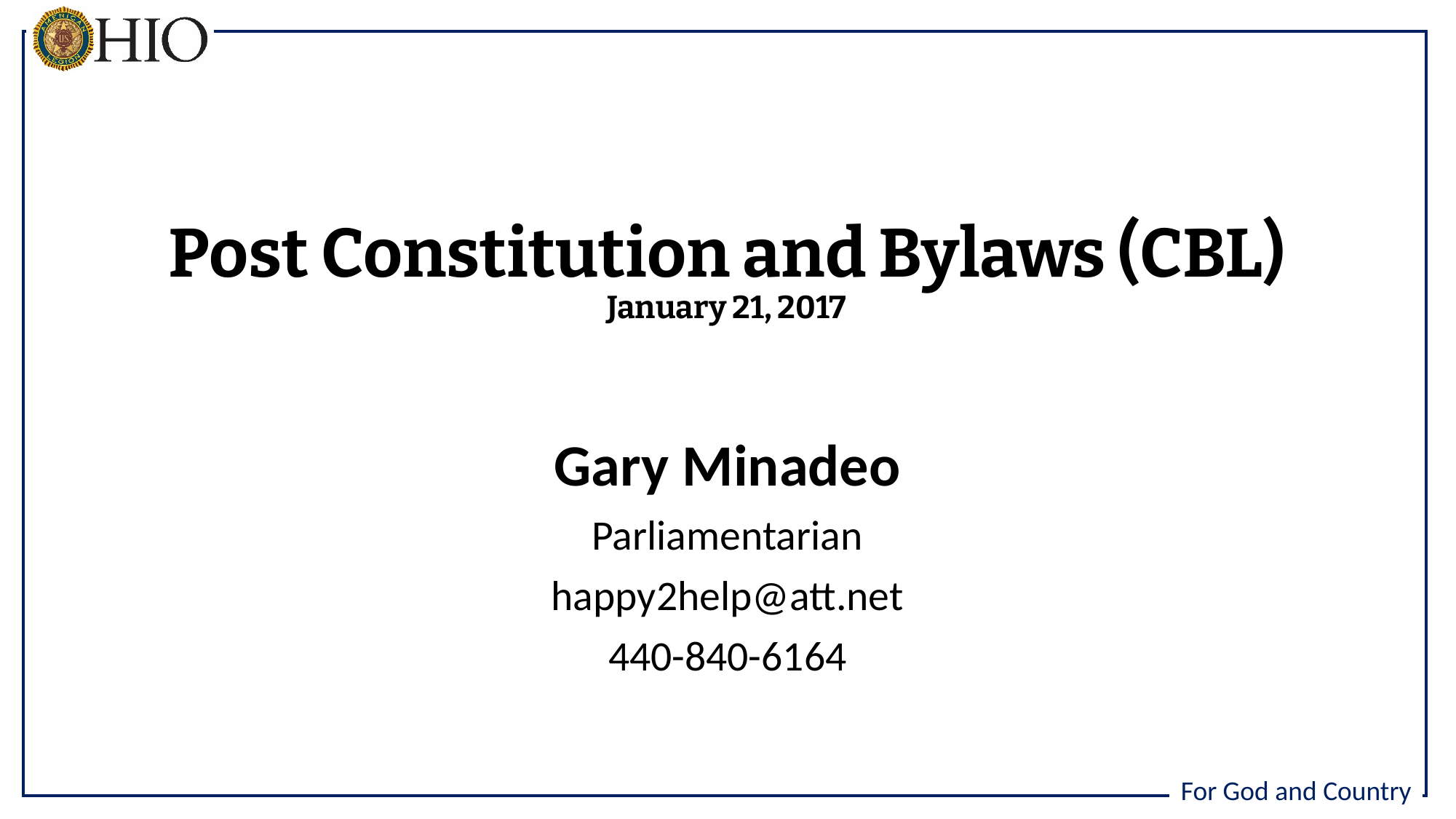

# Post Constitution and Bylaws (CBL) January 21, 2017
Gary Minadeo
Parliamentarian
happy2help@att.net
440-840-6164